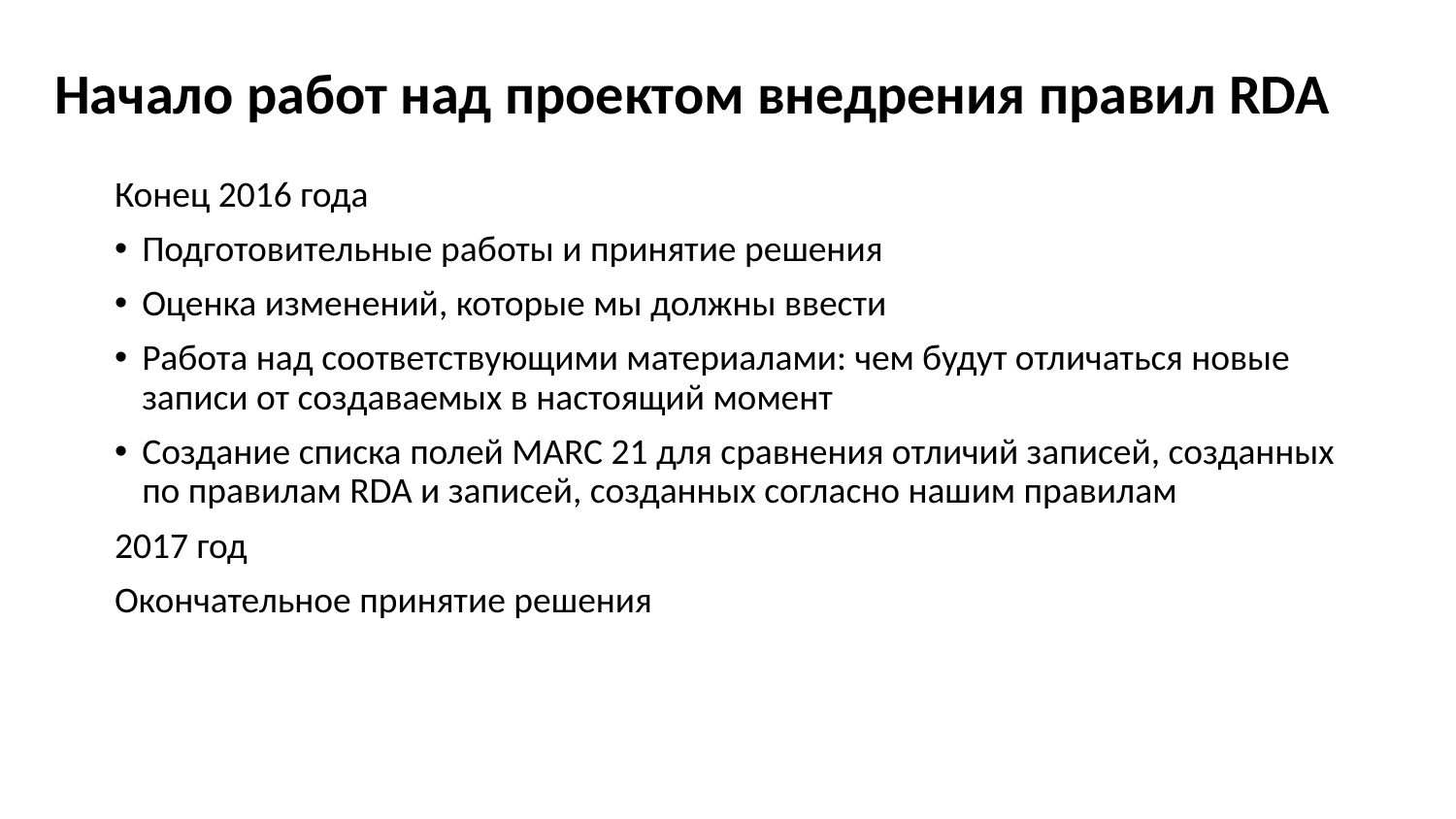

# Начало работ над проектом внедрения правил RDA
Конец 2016 года
Подготовительные работы и принятие решения
Оценка изменений, которые мы должны ввести
Работа над соответствующими материалами: чем будут отличаться новые записи от создаваемых в настоящий момент
Создание списка полей MARC 21 для сравнения отличий записей, созданных по правилам RDA и записей, созданных согласно нашим правилам
2017 год
Окончательное принятие решения